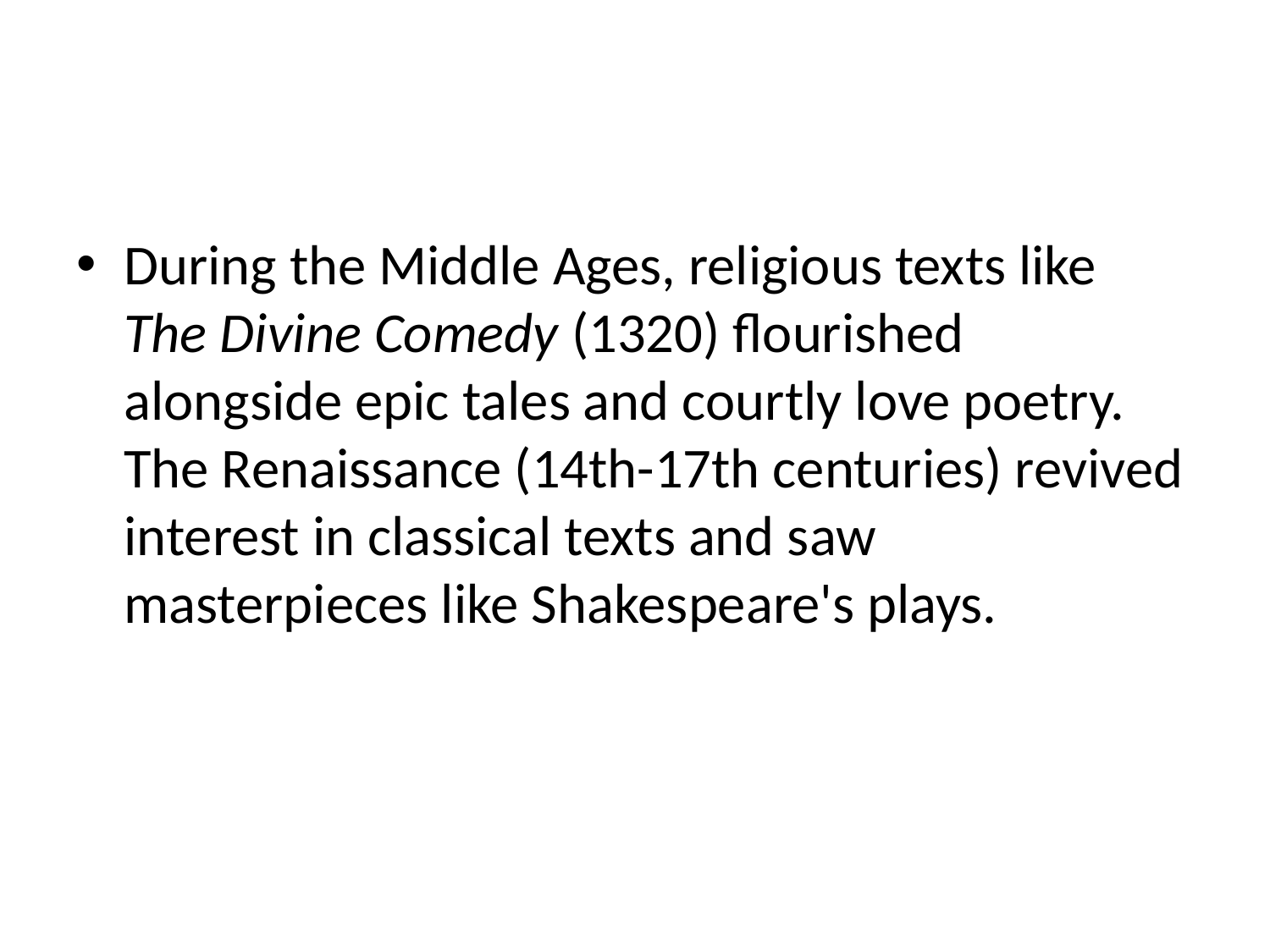

#
During the Middle Ages, religious texts like The Divine Comedy (1320) flourished alongside epic tales and courtly love poetry. The Renaissance (14th-17th centuries) revived interest in classical texts and saw masterpieces like Shakespeare's plays.